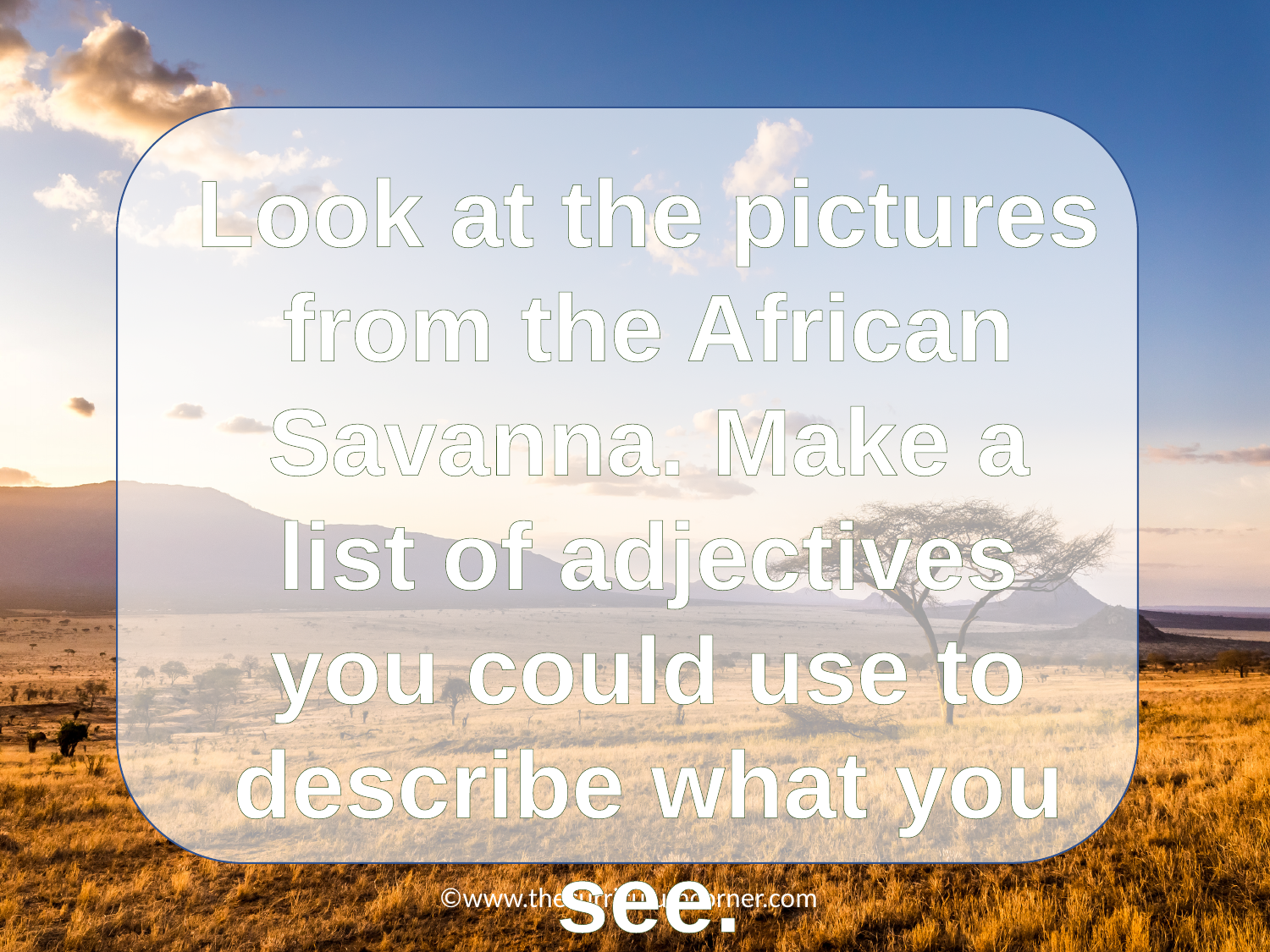

Look at the pictures from the African Savanna. Make a list of adjectives you could use to describe what you see.
©www.thecurriculumcorner.com